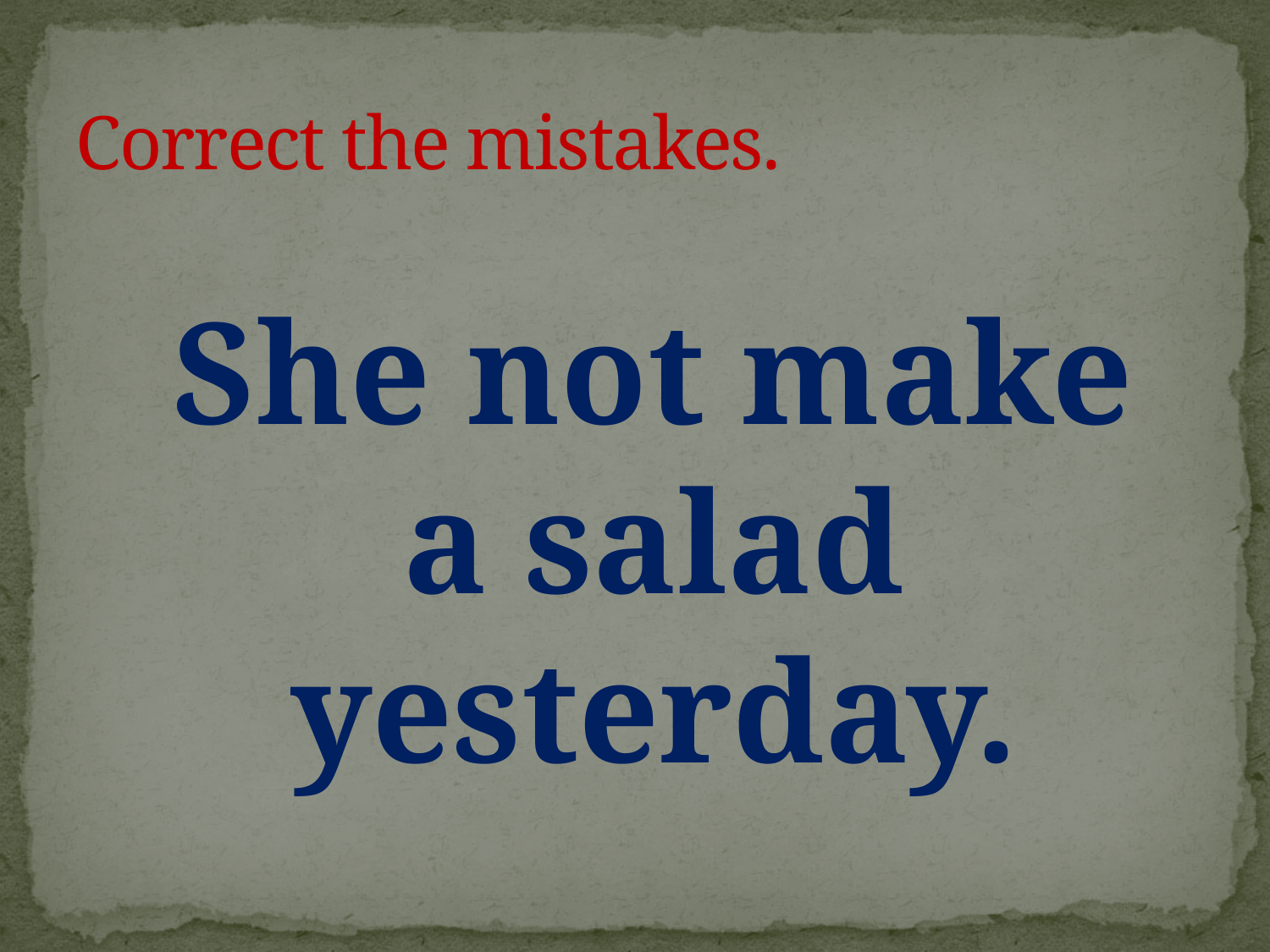

# Correct the mistakes.

 She not make a salad yesterday.